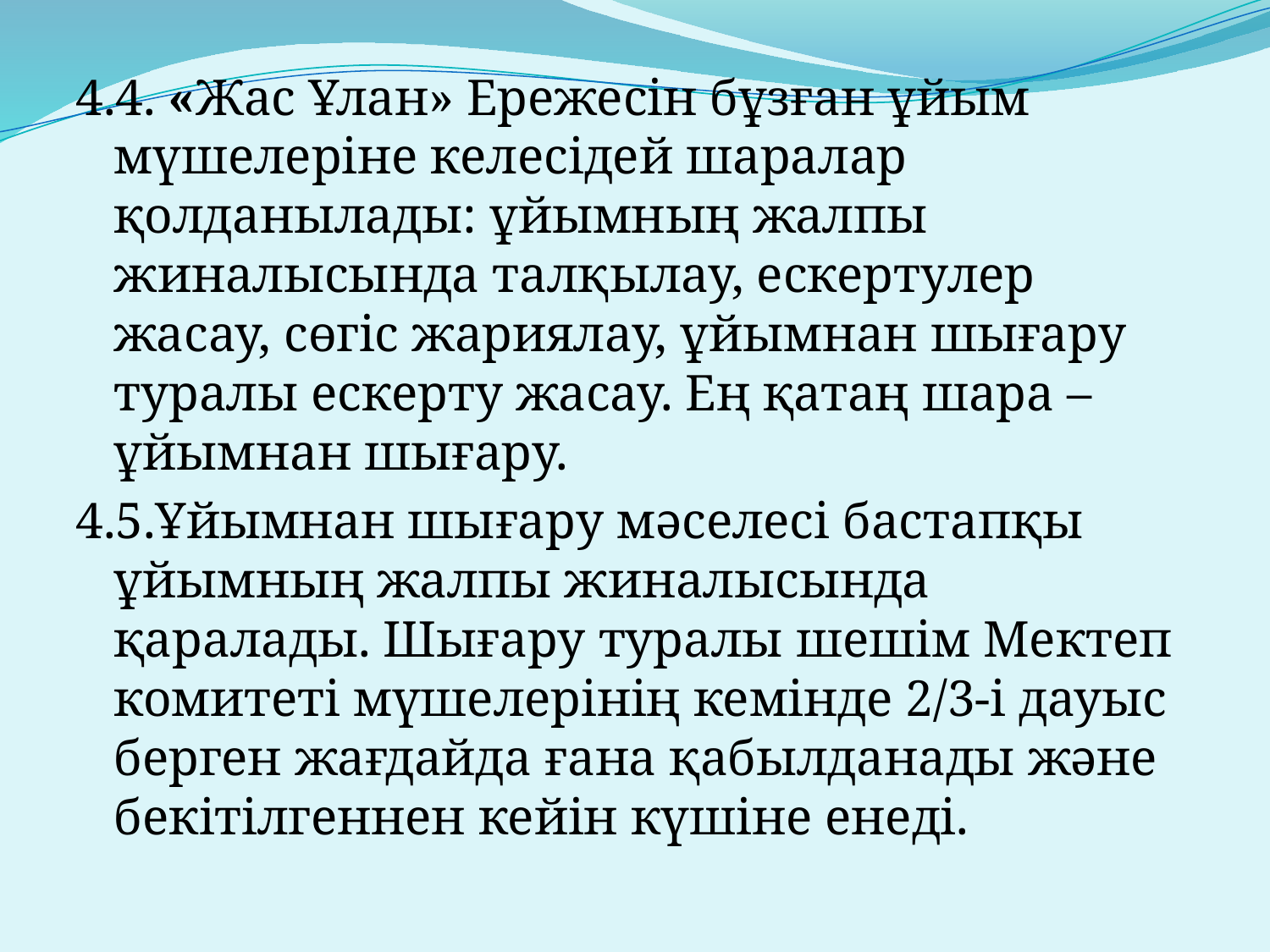

4.4. «Жас Ұлан» Ережесін бұзған ұйым мүшелеріне келесідей шаралар қолданылады: ұйымның жалпы жиналысында талқылау, ескертулер жасау, сөгіс жариялау, ұйымнан шығару туралы ескерту жасау. Ең қатаң шара – ұйымнан шығару.
4.5.Ұйымнан шығару мәселесі бастапқы ұйымның жалпы жиналысында қаралады. Шығару туралы шешім Мектеп комитеті мүшелерінің кемінде 2/3-і дауыс берген жағдайда ғана қабылданады және бекітілгеннен кейін күшіне енеді.